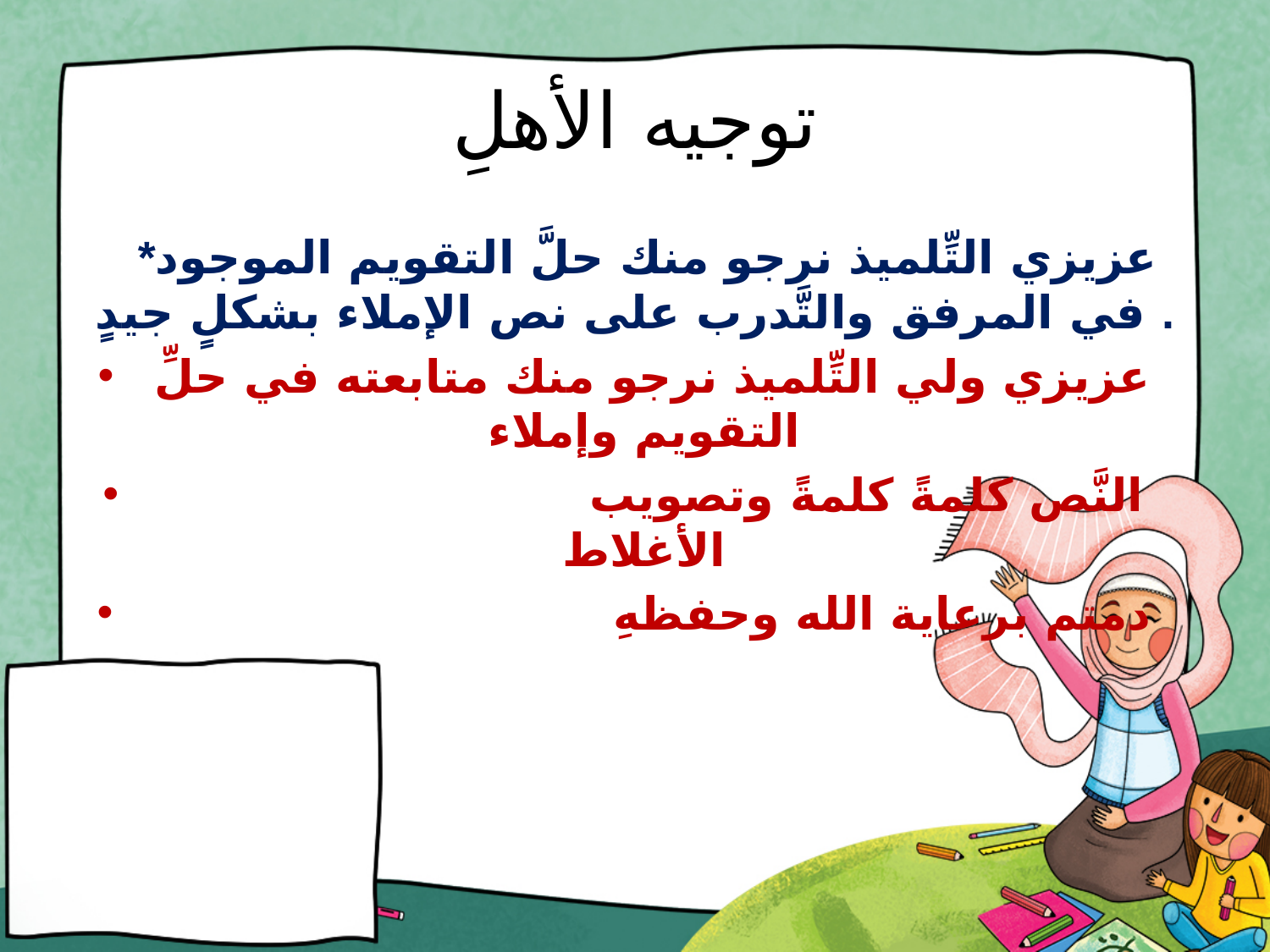

# توجيه الأهلِ
  *عزيزي التِّلميذ نرجو منك حلَّ التقويم الموجود في المرفق والتَّدرب على نص الإملاء بشكلٍ جيدٍ .
عزيزي ولي التِّلميذ نرجو منك متابعته في حلِّ التقويم وإملاء
                           النَّص كلمةً كلمةً وتصويب الأغلاط
                             دمتم برعاية الله وحفظهِ